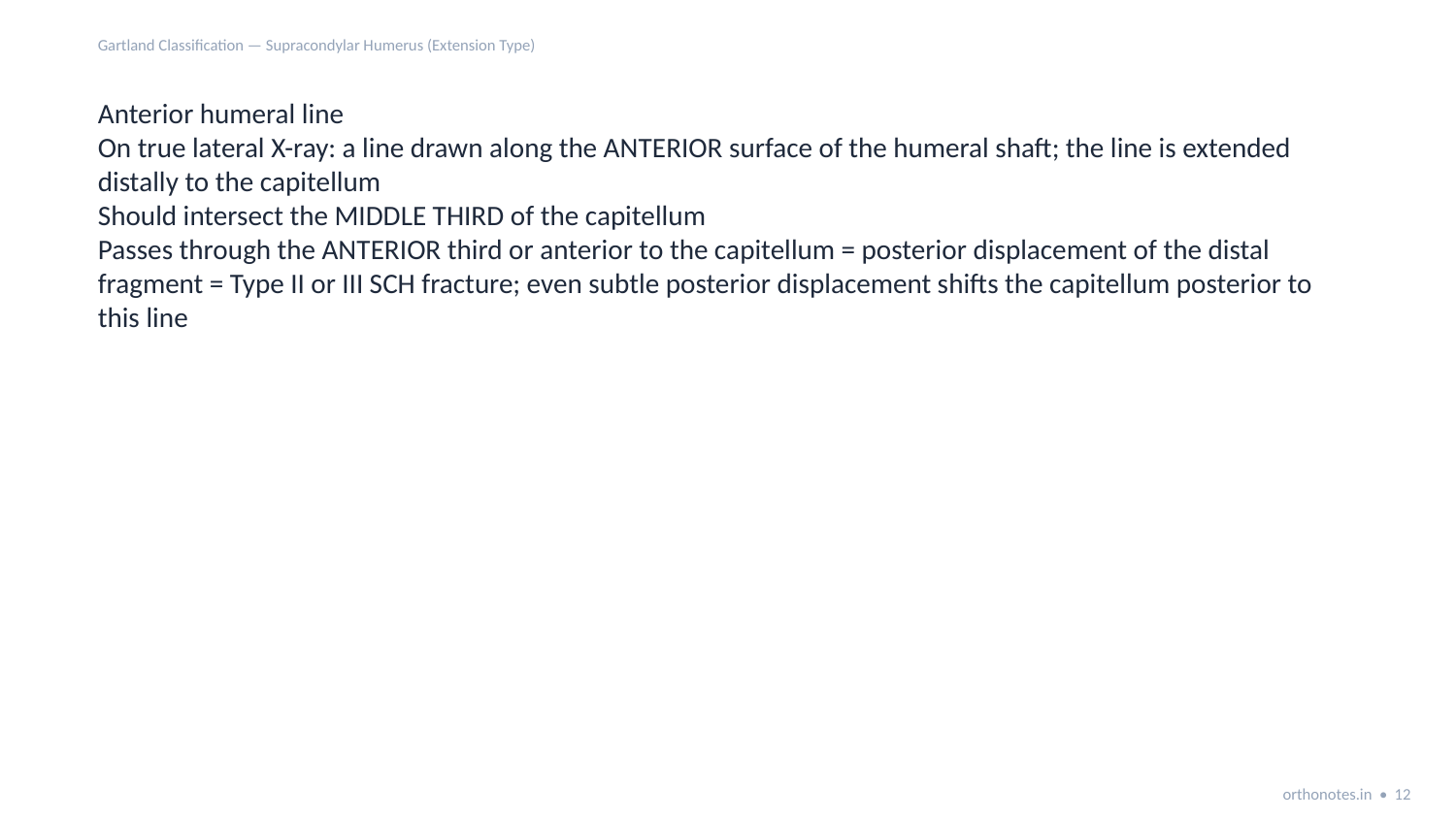

Gartland Classification — Supracondylar Humerus (Extension Type)
Anterior humeral line
On true lateral X-ray: a line drawn along the ANTERIOR surface of the humeral shaft; the line is extended distally to the capitellum
Should intersect the MIDDLE THIRD of the capitellum
Passes through the ANTERIOR third or anterior to the capitellum = posterior displacement of the distal fragment = Type II or III SCH fracture; even subtle posterior displacement shifts the capitellum posterior to this line
orthonotes.in  •  12